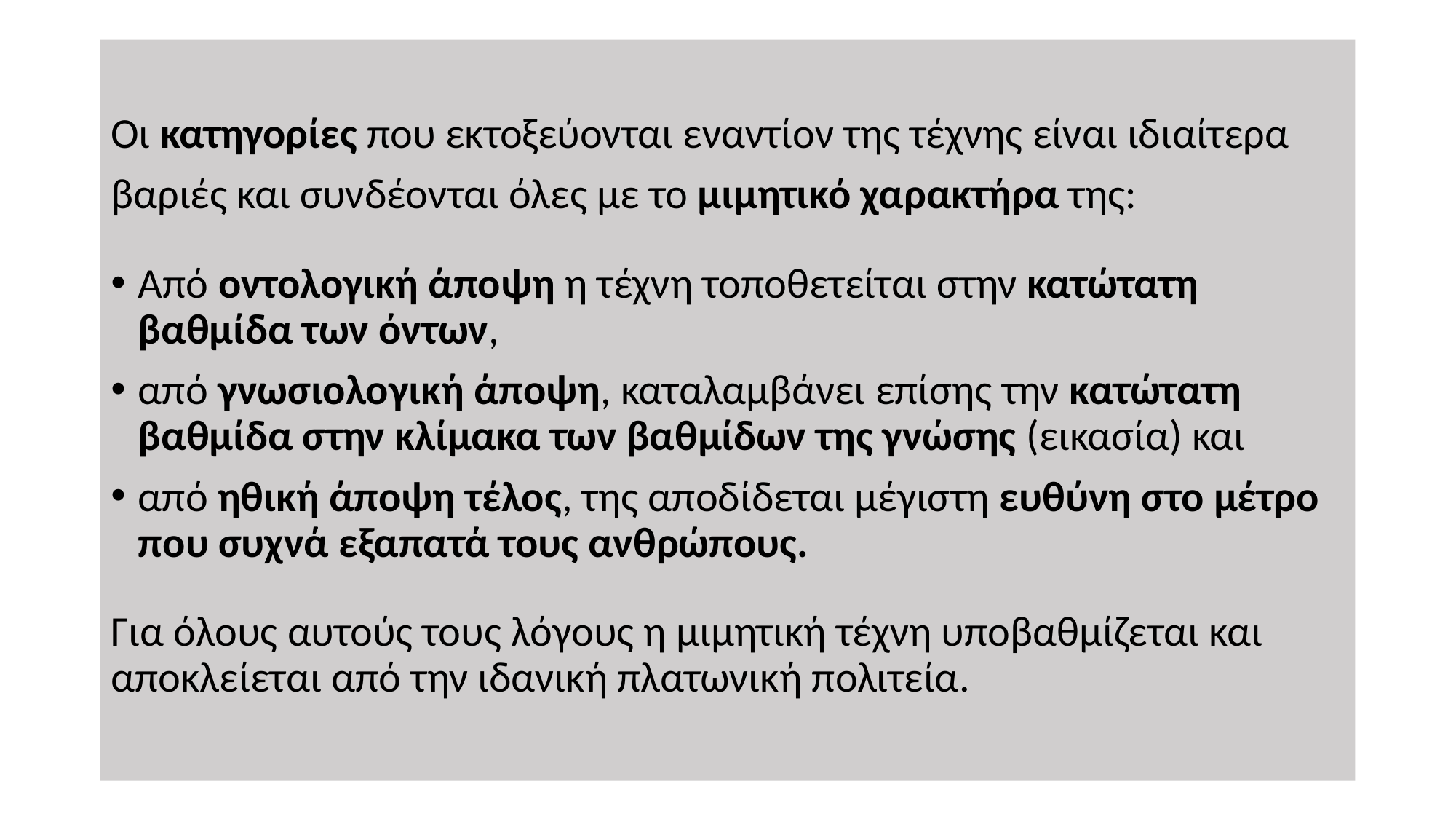

Οι κατηγορίες που εκτοξεύονται εναντίον της τέχνης είναι ιδιαίτερα
βαριές και συνδέονται όλες με το μιμητικό χαρακτήρα της:

Από οντολογική άποψη η τέχνη τοποθετείται στην κατώτατη βαθμίδα των όντων,
από γνωσιολογική άποψη, καταλαμβάνει επίσης την κατώτατη βαθμίδα στην κλίμακα των βαθμίδων της γνώσης (εικασία) και
από ηθική άποψη τέλος, της αποδίδεται μέγιστη ευθύνη στο μέτρο που συχνά εξαπατά τους ανθρώπους.

Για όλους αυτούς τους λόγους η μιμητική τέχνη υποβαθμίζεται και αποκλείεται από την ιδανική πλατωνική πολιτεία.